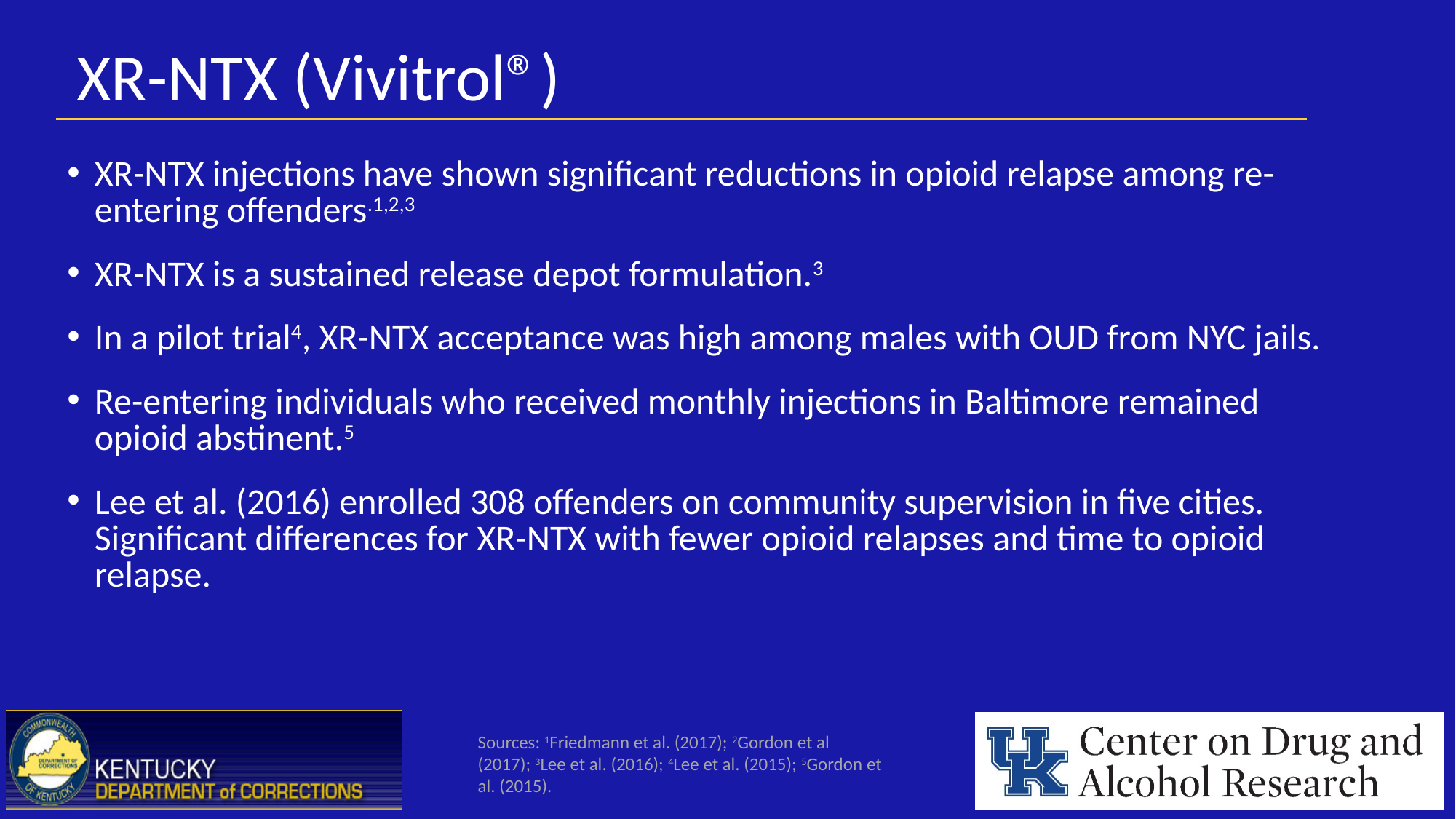

# XR-NTX (Vivitrol®)
XR-NTX injections have shown significant reductions in opioid relapse among re-entering offenders.1,2,3
XR-NTX is a sustained release depot formulation.3
In a pilot trial4, XR-NTX acceptance was high among males with OUD from NYC jails.
Re-entering individuals who received monthly injections in Baltimore remained opioid abstinent.5
Lee et al. (2016) enrolled 308 offenders on community supervision in five cities. Significant differences for XR-NTX with fewer opioid relapses and time to opioid relapse.
Sources: 1Friedmann et al. (2017); 2Gordon et al (2017); 3Lee et al. (2016); 4Lee et al. (2015); 5Gordon et al. (2015).